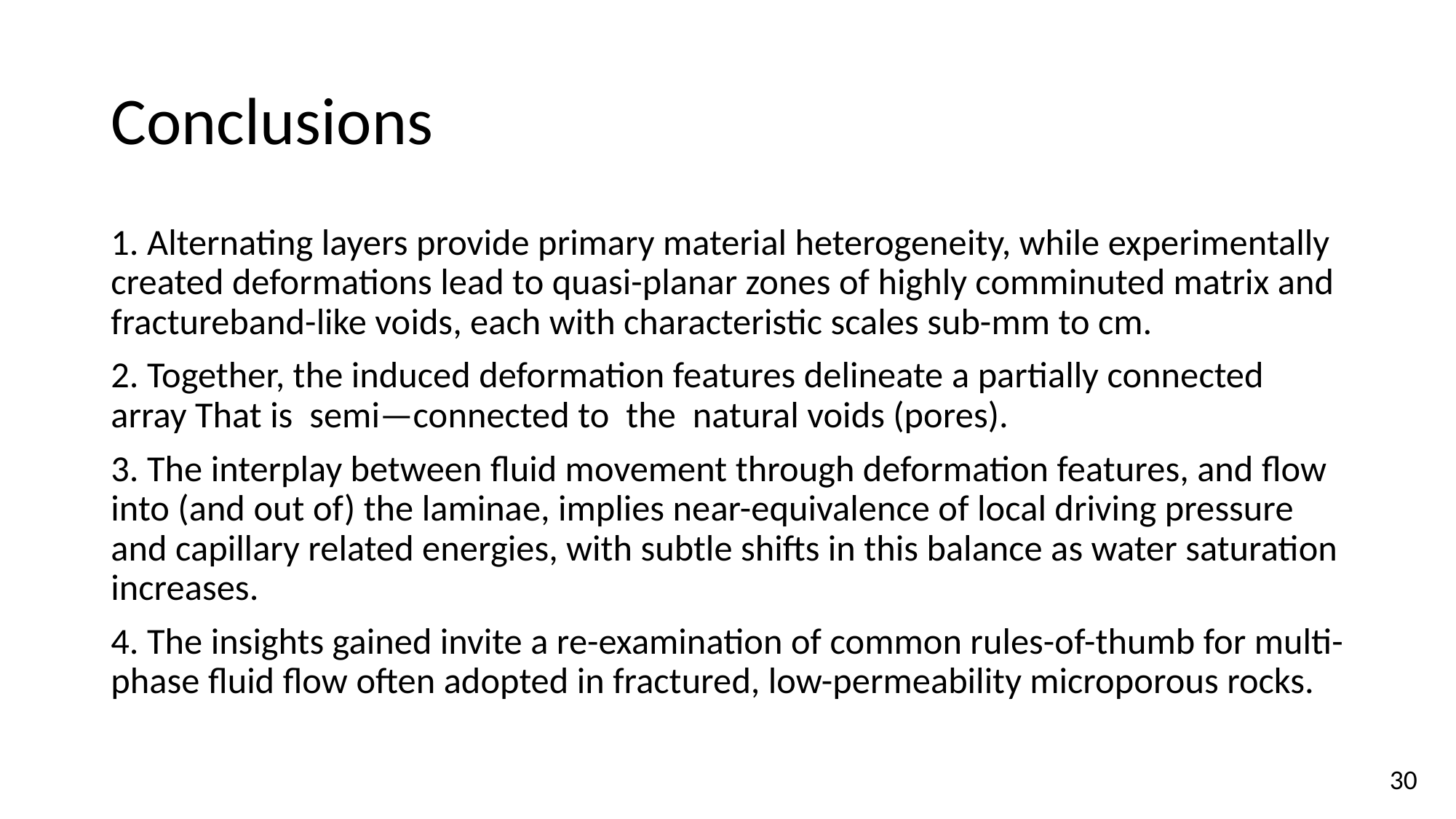

# Conclusions
1. Alternating layers provide primary material heterogeneity, while experimentally created deformations lead to quasi-planar zones of highly comminuted matrix and fractureband-like voids, each with characteristic scales sub-mm to cm.
2. Together, the induced deformation features delineate a partially connected array That is  semi—connected to  the  natural voids (pores).
3. The interplay between fluid movement through deformation features, and flow into (and out of) the laminae, implies near-equivalence of local driving pressure and capillary related energies, with subtle shifts in this balance as water saturation increases.
4. The insights gained invite a re-examination of common rules-of-thumb for multi-phase fluid flow often adopted in fractured, low-permeability microporous rocks.

30